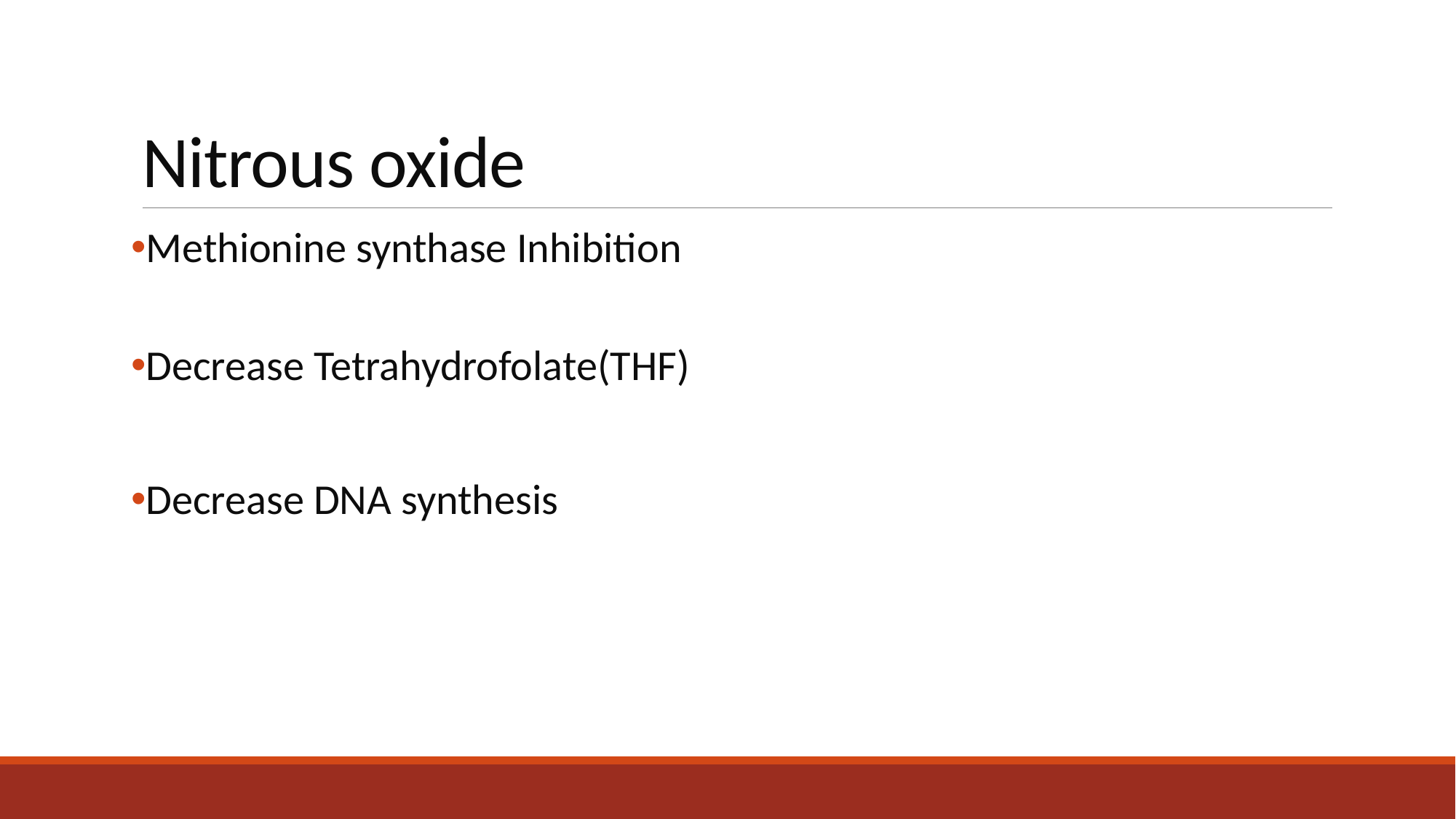

# Nitrous oxide
Methionine synthase Inhibition
Decrease Tetrahydrofolate(THF)

Decrease DNA synthesis